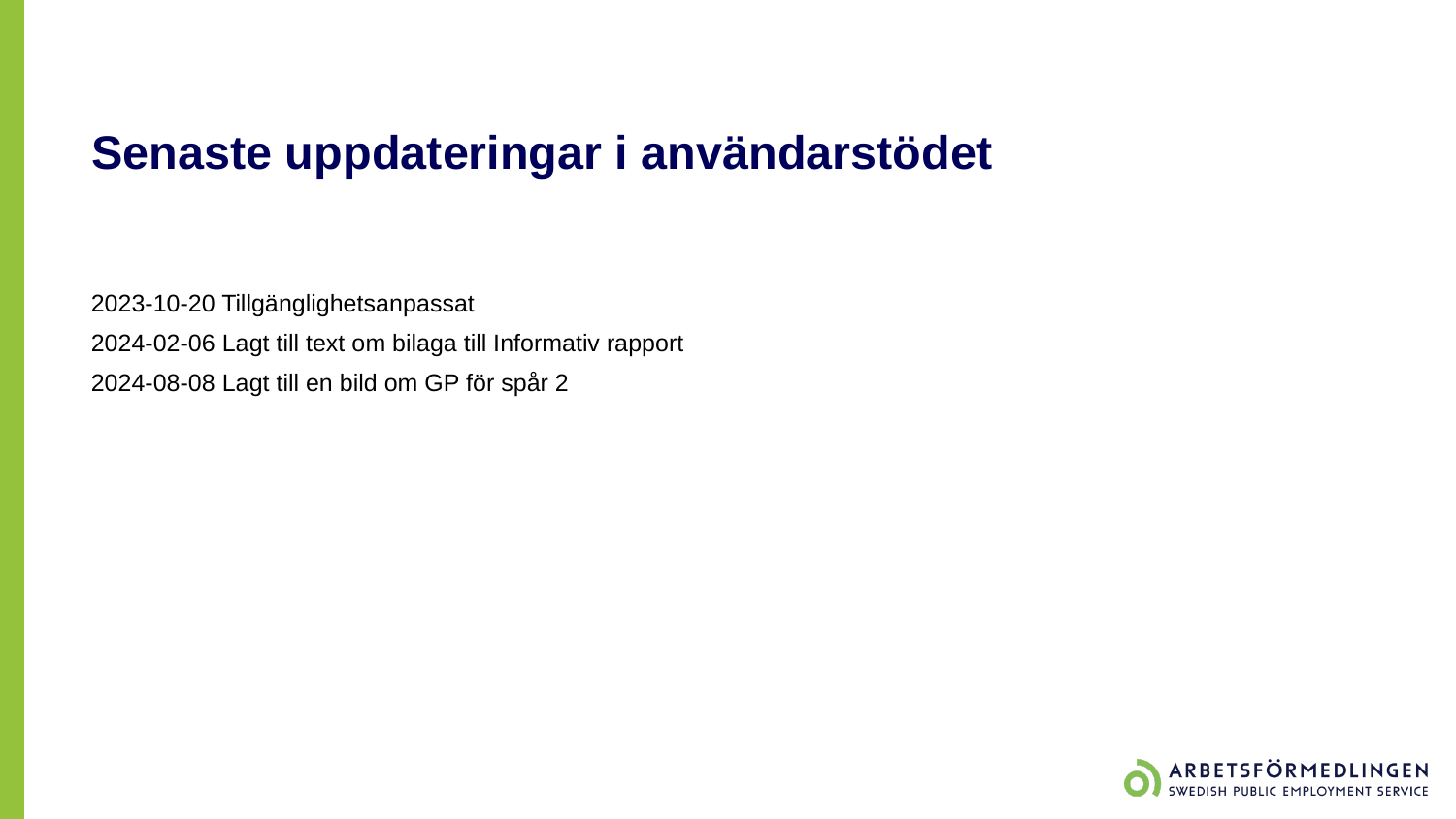

# Senaste uppdateringar i användarstödet
2023-10-20 Tillgänglighetsanpassat
2024-02-06 Lagt till text om bilaga till Informativ rapport
2024-08-08 Lagt till en bild om GP för spår 2